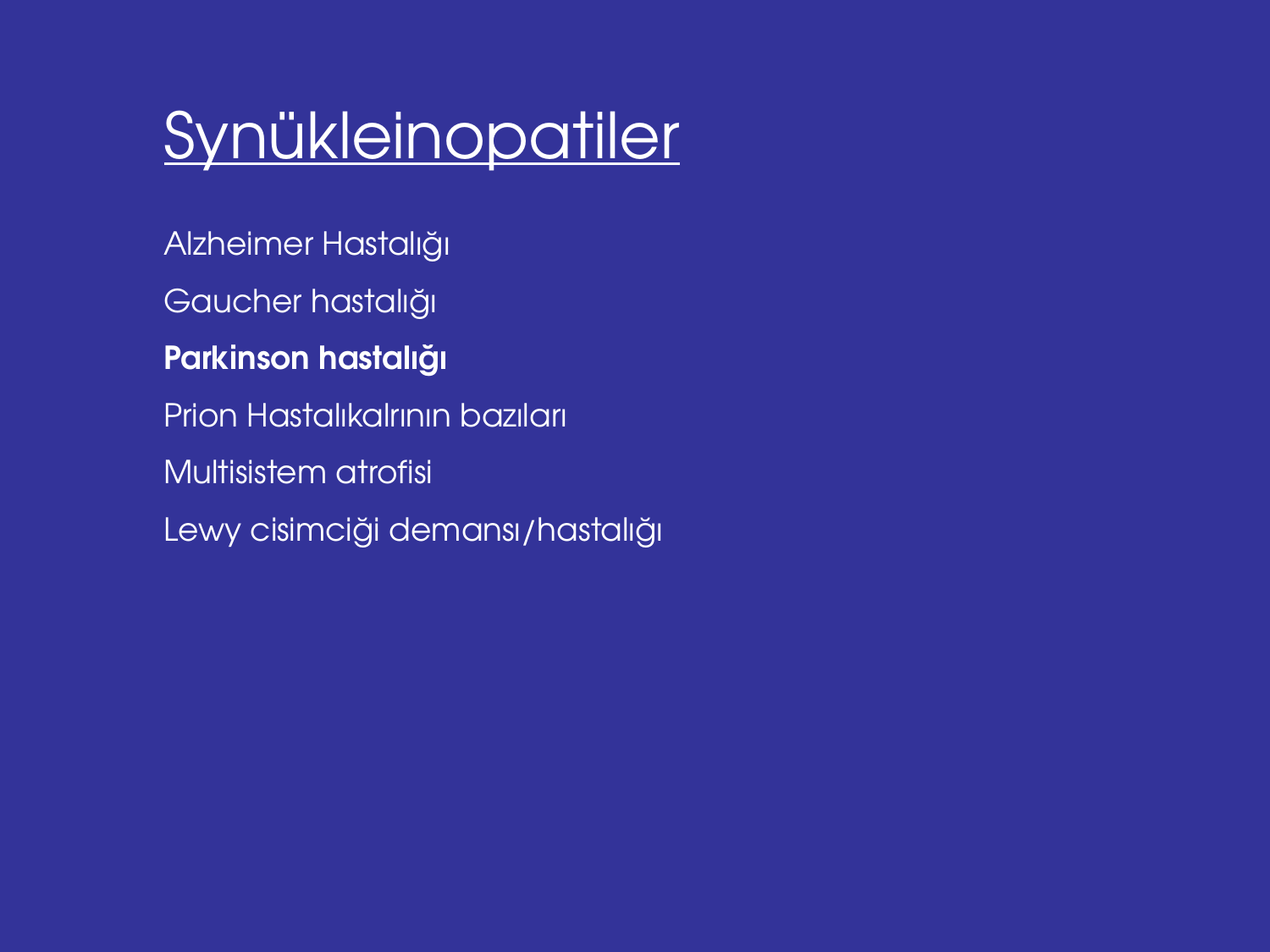

Synükleinopatiler
Alzheimer Hastalığı
Gaucher hastalığı
Parkinson hastalığı
Prion Hastalıkalrının bazıları
Multisistem atrofisi
Lewy cisimciği demansı/hastalığı